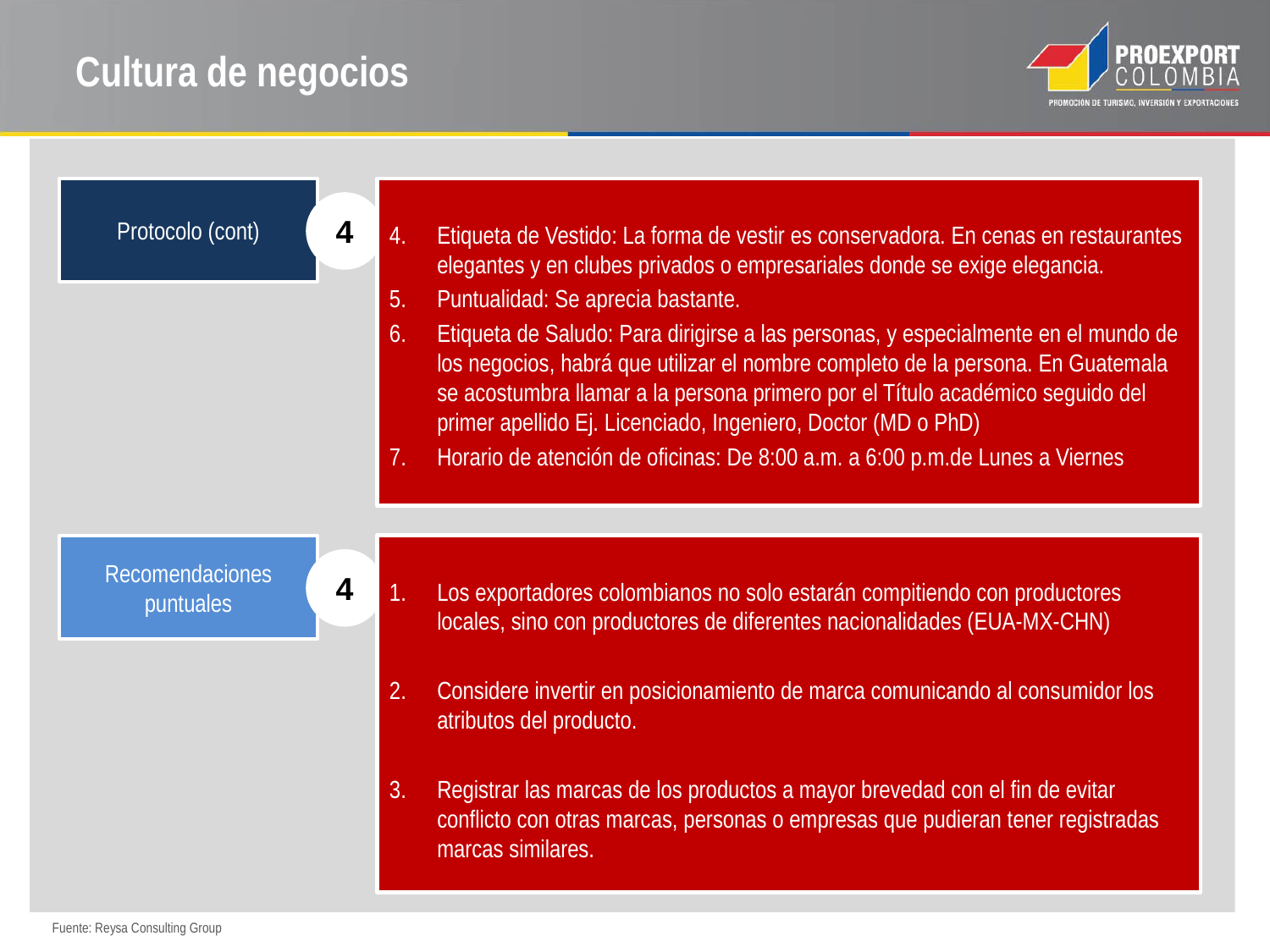

# Cultura de negocios

Protocolo (cont)

Etiqueta de Vestido: La forma de vestir es conservadora. En cenas en restaurantes elegantes y en clubes privados o empresariales donde se exige elegancia.
Puntualidad: Se aprecia bastante.
Etiqueta de Saludo: Para dirigirse a las personas, y especialmente en el mundo de los negocios, habrá que utilizar el nombre completo de la persona. En Guatemala se acostumbra llamar a la persona primero por el Título académico seguido del primer apellido Ej. Licenciado, Ingeniero, Doctor (MD o PhD)
Horario de atención de oficinas: De 8:00 a.m. a 6:00 p.m.de Lunes a Viernes
4
Recomendaciones puntuales

Los exportadores colombianos no solo estarán compitiendo con productores locales, sino con productores de diferentes nacionalidades (EUA-MX-CHN)

Considere invertir en posicionamiento de marca comunicando al consumidor los atributos del producto.

Registrar las marcas de los productos a mayor brevedad con el fin de evitar conflicto con otras marcas, personas o empresas que pudieran tener registradas marcas similares.
4
Fuente: Reysa Consulting Group